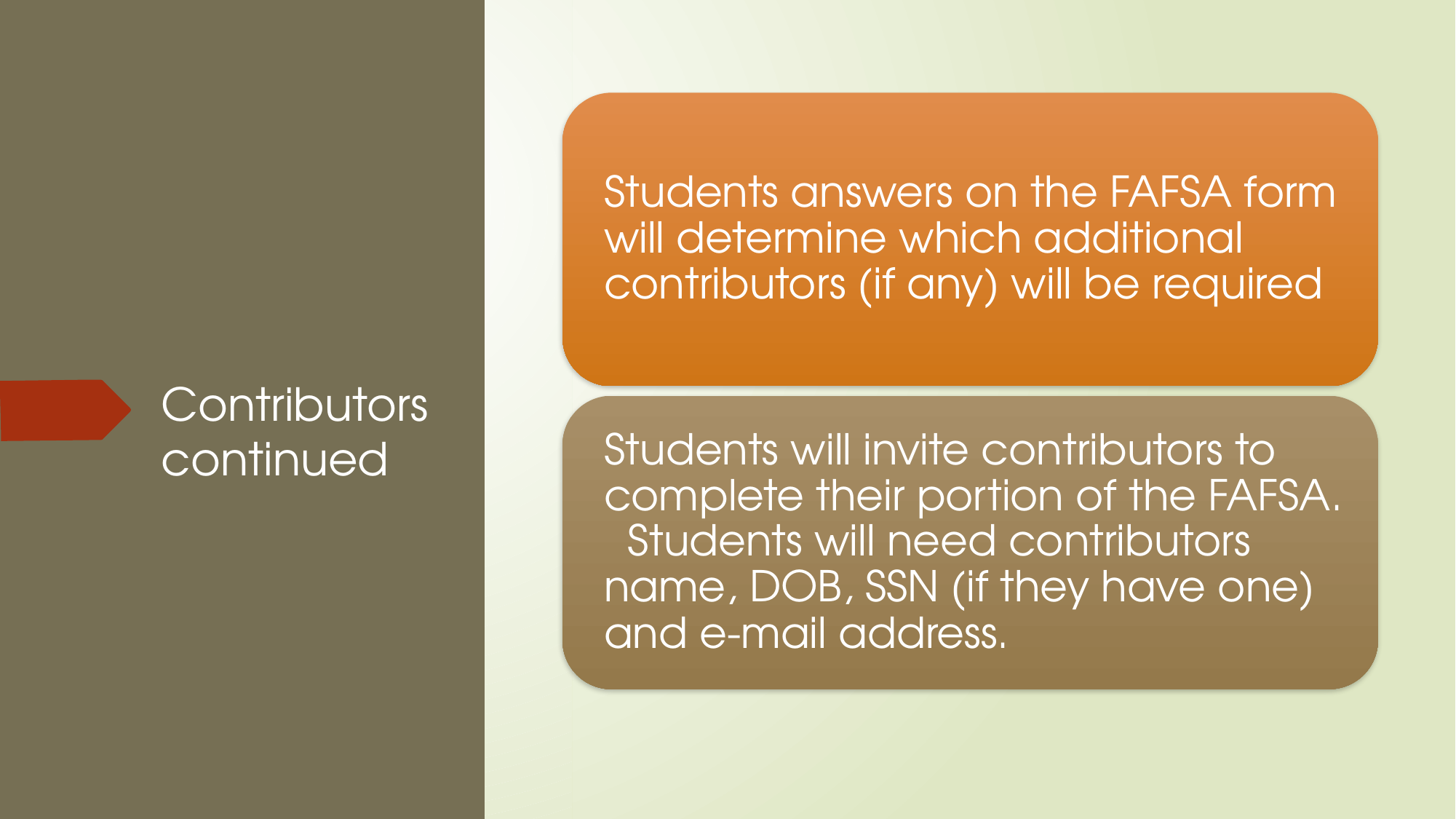

Students answers on the FAFSA form will determine which additional contributors (if any) will be required
Students will invite contributors to complete their portion of the FAFSA.   Students will need contributors name, DOB, SSN (if they have one) and e-mail address.
# Contributors continued